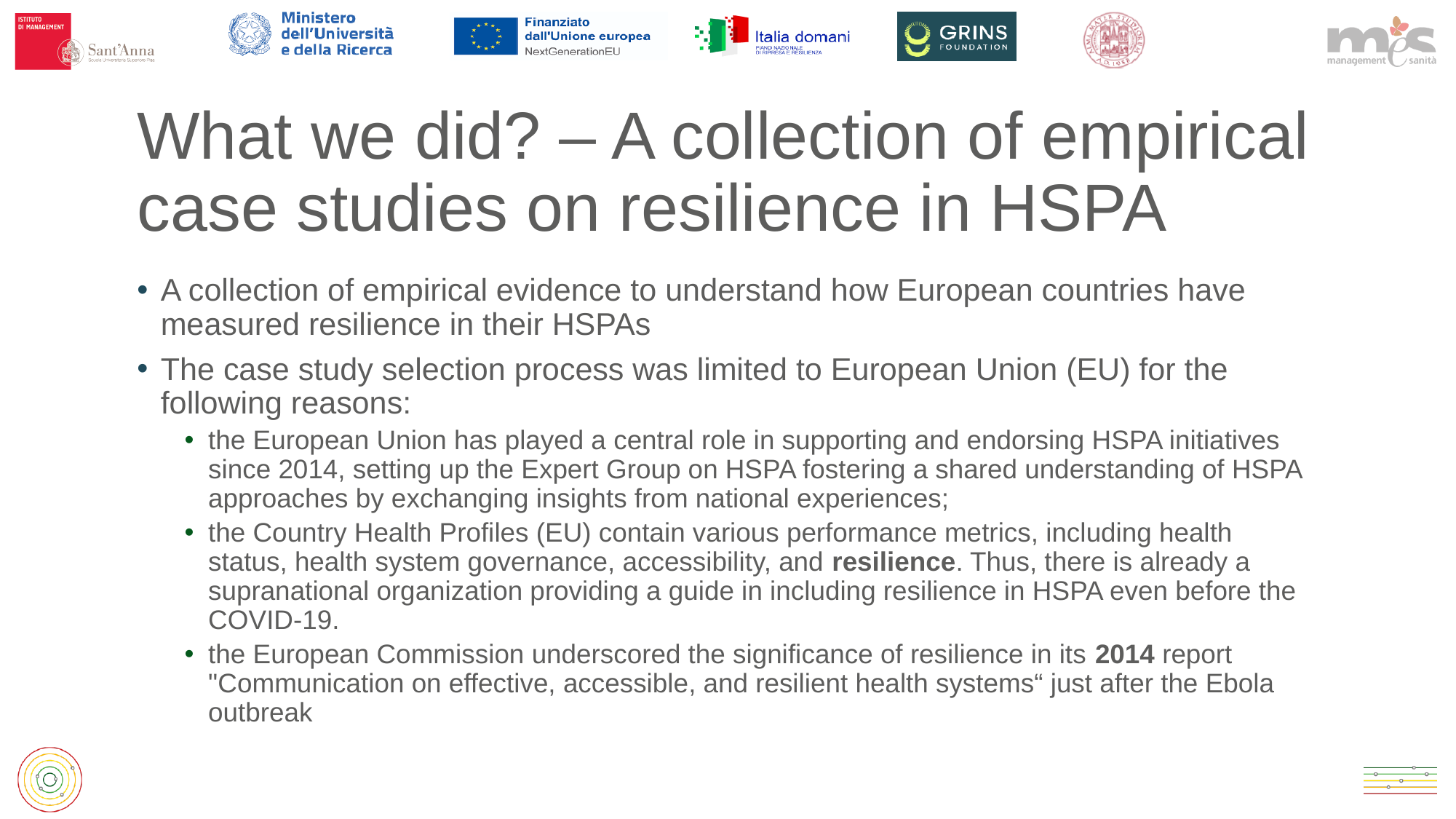

# What we did? – A collection of empirical case studies on resilience in HSPA
A collection of empirical evidence to understand how European countries have measured resilience in their HSPAs
The case study selection process was limited to European Union (EU) for the following reasons:
the European Union has played a central role in supporting and endorsing HSPA initiatives since 2014, setting up the Expert Group on HSPA fostering a shared understanding of HSPA approaches by exchanging insights from national experiences;
the Country Health Profiles (EU) contain various performance metrics, including health status, health system governance, accessibility, and resilience. Thus, there is already a supranational organization providing a guide in including resilience in HSPA even before the COVID-19.
the European Commission underscored the significance of resilience in its 2014 report "Communication on effective, accessible, and resilient health systems“ just after the Ebola outbreak